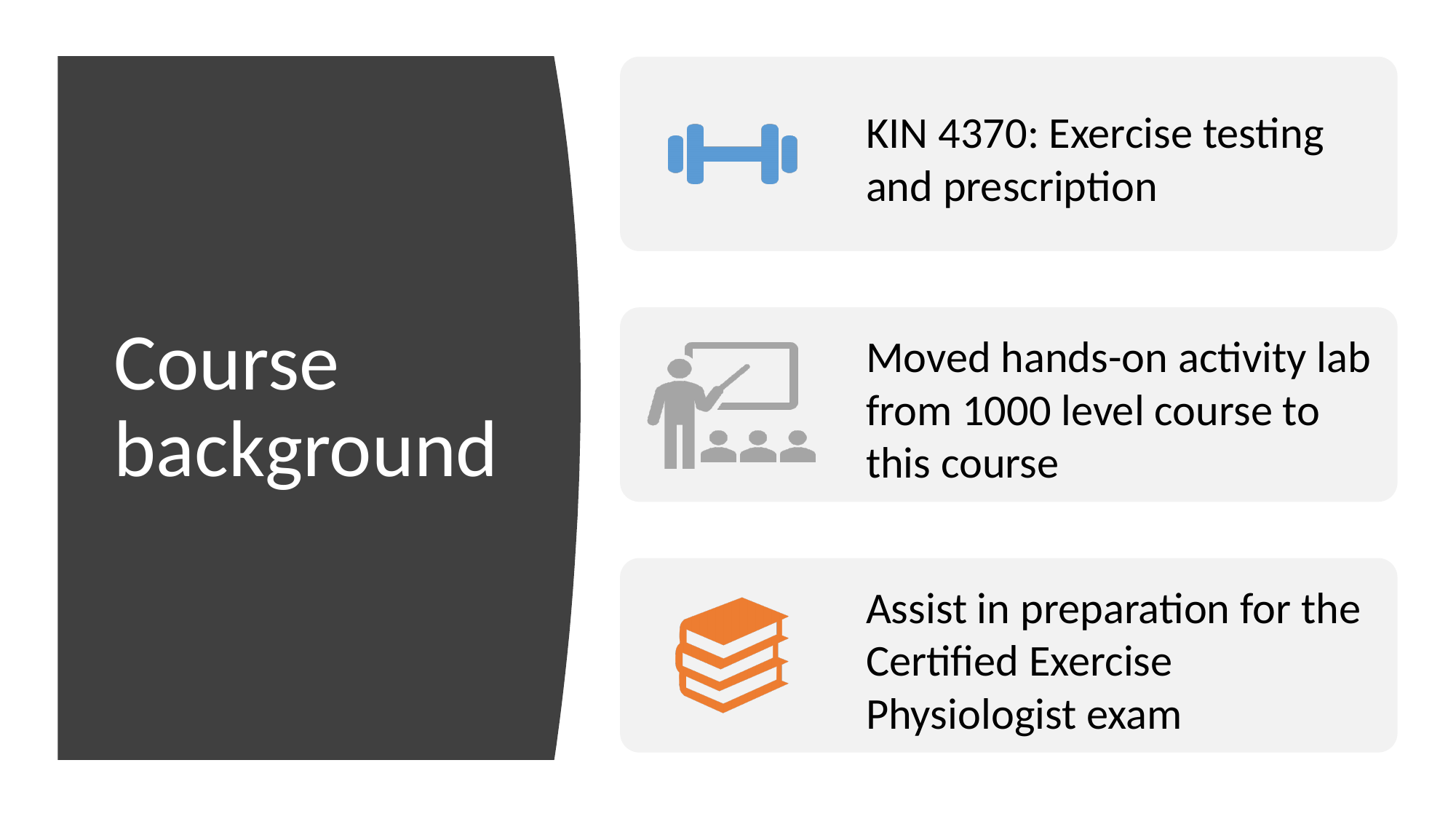

KIN 4370: Exercise testing and prescription
Moved hands-on activity lab from 1000 level course to this course
Assist in preparation for the Certified Exercise Physiologist exam

# Course background